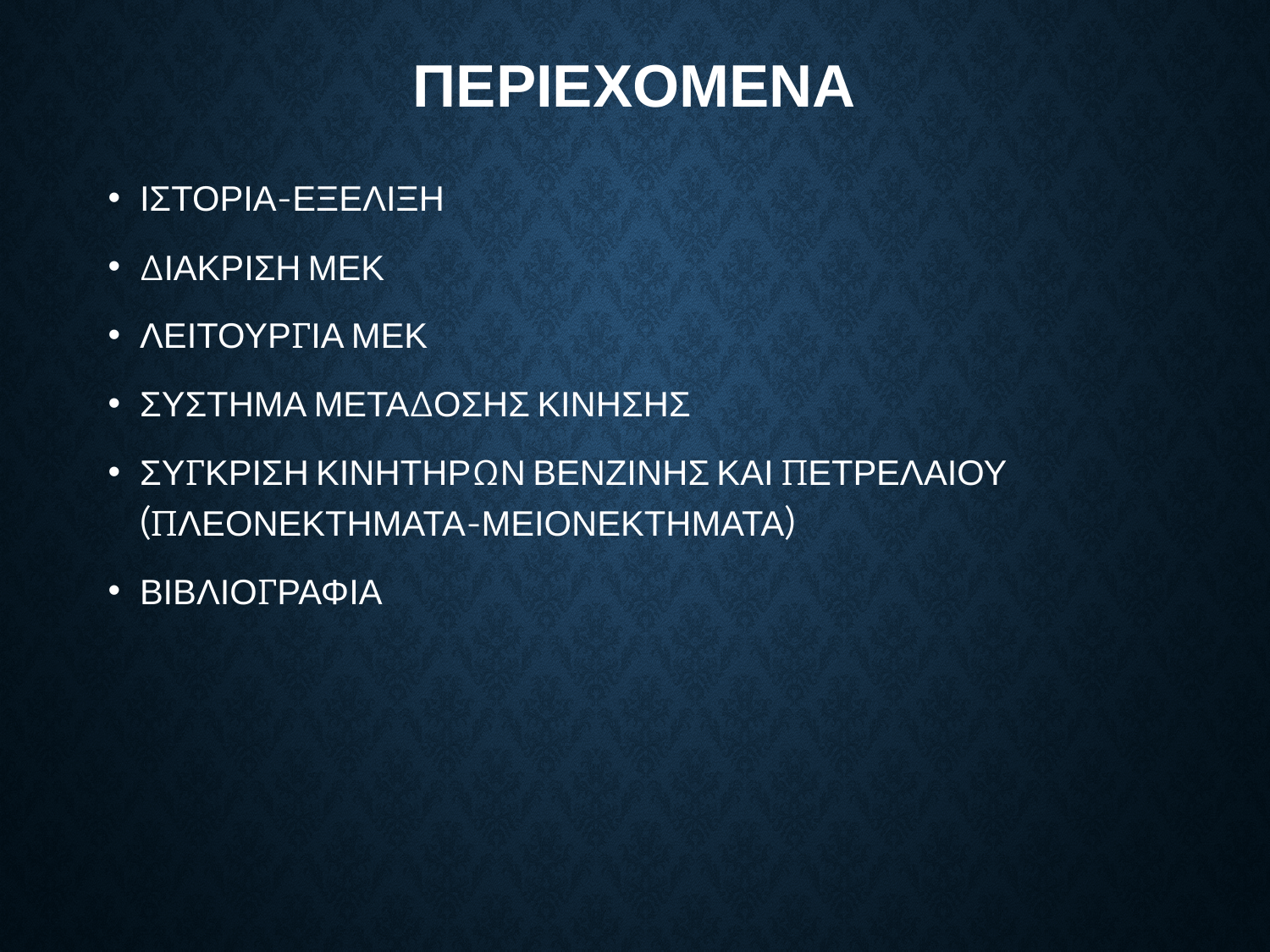

# ΠΕΡΙΕΧΟΜΕΝΑ
ΙΣΤΟΡΙΑ-ΕΞΕΛΙΞΗ
ΔΙΑΚΡΙΣΗ ΜΕΚ
ΛΕΙΤΟΥΡΓΙΑ ΜΕΚ
ΣΥΣΤΗΜΑ ΜΕΤΑΔΟΣΗΣ ΚΙΝΗΣΗΣ
ΣΥΓΚΡΙΣΗ ΚΙΝΗΤΗΡΩΝ ΒΕΝΖΙΝΗΣ ΚΑΙ ΠΕΤΡΕΛΑΙΟΥ (ΠΛΕΟΝΕΚΤΗΜΑΤΑ-ΜΕΙΟΝΕΚΤΗΜΑΤΑ)
ΒΙΒΛΙΟΓΡΑΦΙΑ